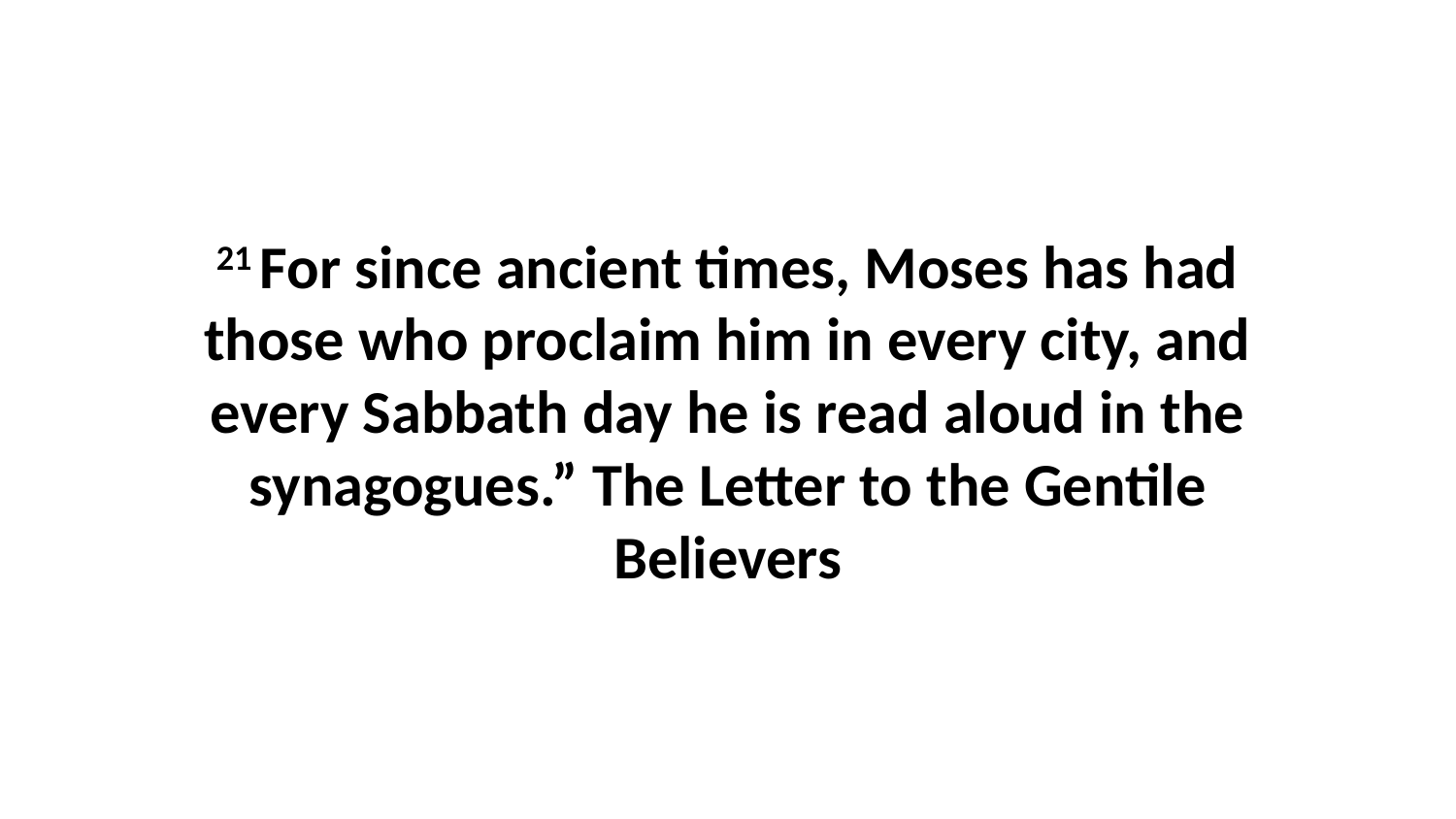

21 For since ancient times, Moses has had those who proclaim him in every city, and every Sabbath day he is read aloud in the synagogues.” The Letter to the Gentile Believers